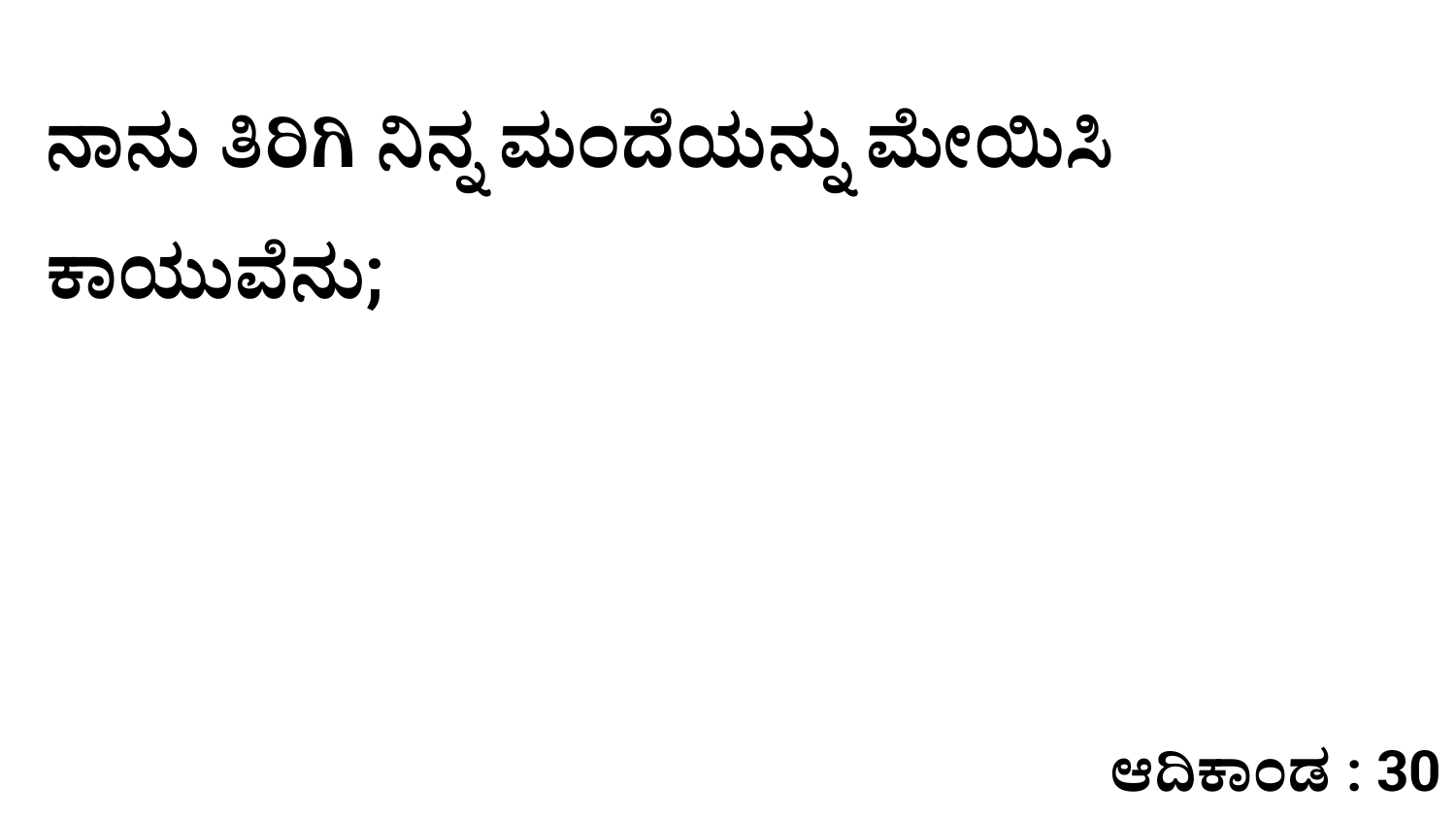

ನಾನು ತಿರಿಗಿ ನಿನ್ನ ಮಂದೆಯನ್ನು ಮೇಯಿಸಿ ಕಾಯುವೆನು;
ಆದಿಕಾಂಡ : 30